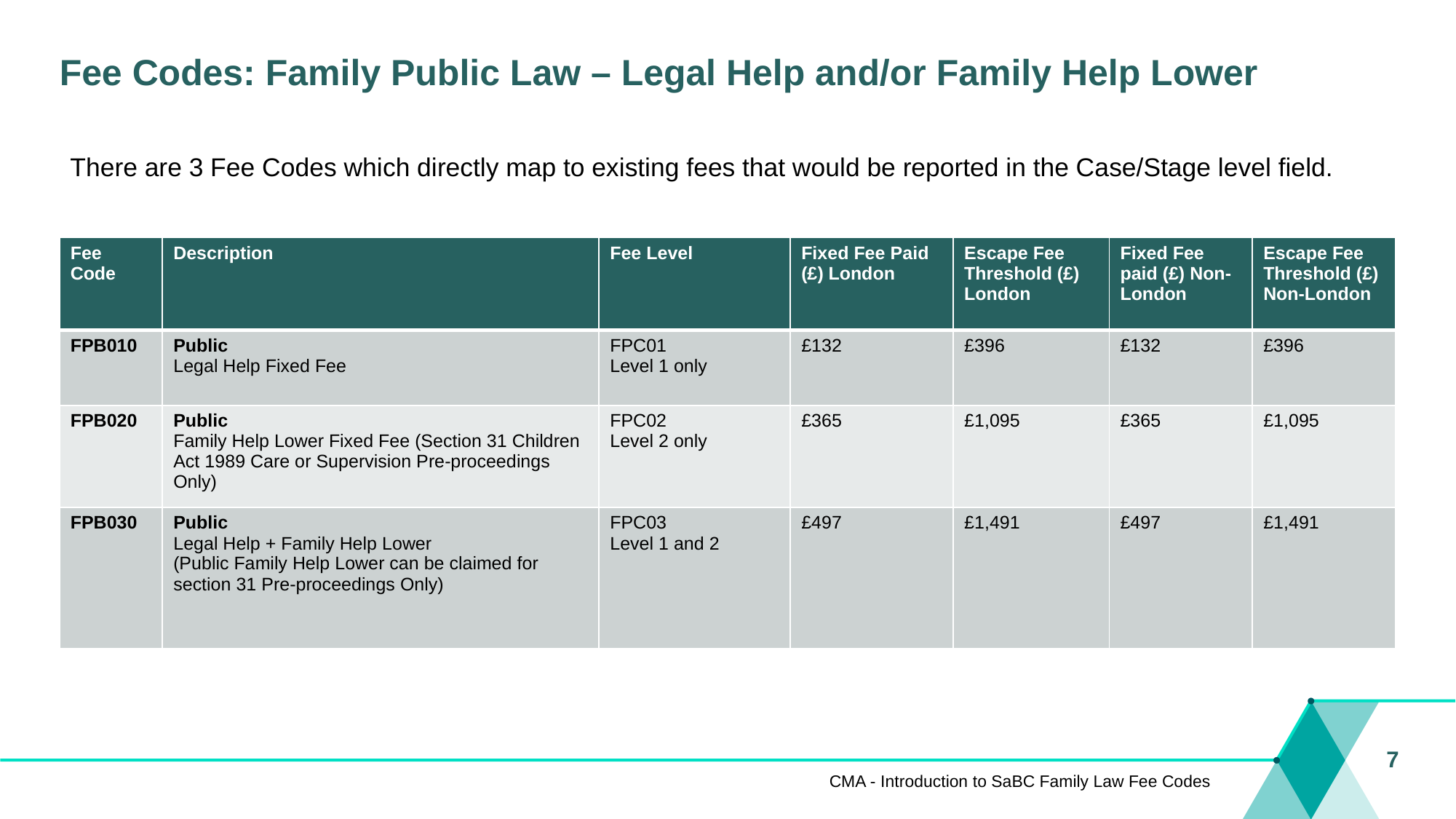

# Fee Codes: Family Public Law – Legal Help and/or Family Help Lower
There are 3 Fee Codes which directly map to existing fees that would be reported in the Case/Stage level field.
| Fee Code | Description | Fee Level | Fixed Fee Paid (£) London | Escape Fee Threshold (£) London | Fixed Fee paid (£) Non-London | Escape Fee Threshold (£) Non-London |
| --- | --- | --- | --- | --- | --- | --- |
| FPB010 | Public Legal Help Fixed Fee | FPC01 Level 1 only | £132 | £396 | £132 | £396 |
| FPB020 | Public Family Help Lower Fixed Fee (Section 31 Children Act 1989 Care or Supervision Pre-proceedings Only) | FPC02 Level 2 only | £365 | £1,095 | £365 | £1,095 |
| FPB030 | Public Legal Help + Family Help Lower (Public Family Help Lower can be claimed for section 31 Pre-proceedings Only) | FPC03 Level 1 and 2 | £497 | £1,491 | £497 | £1,491 |
7
CMA - Introduction to SaBC Family Law Fee Codes